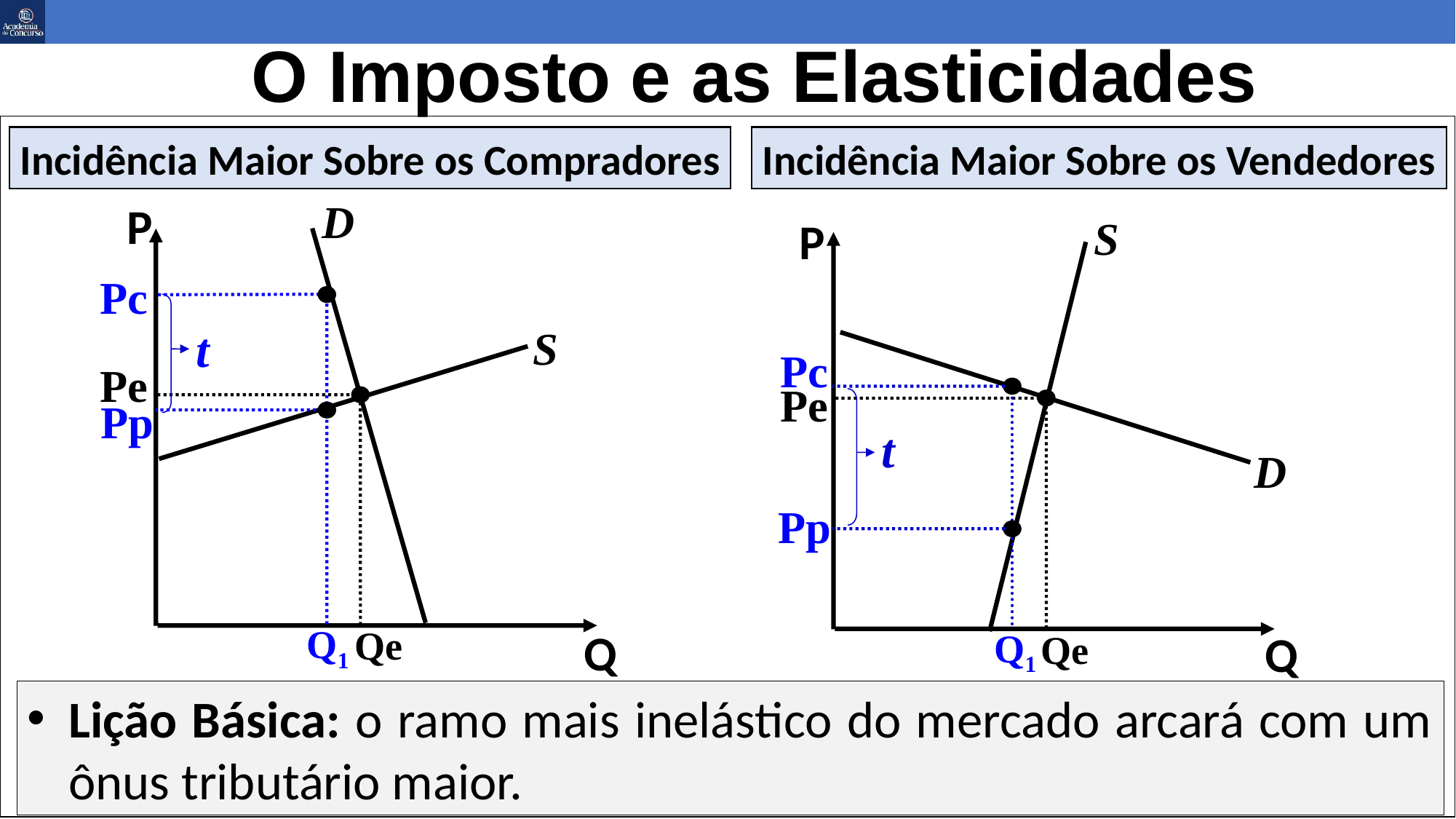

O Imposto e as Elasticidades

Incidência Maior Sobre os Compradores
Incidência Maior Sobre os Vendedores
D
P
S
P

Pc

t
S

Pc

Pe
Pe

Pp

t
D

Pp

Q1
Qe
Q
Q1
Q
Qe

Lição Básica: o ramo mais inelástico do mercado arcará com um ônus tributário maior.